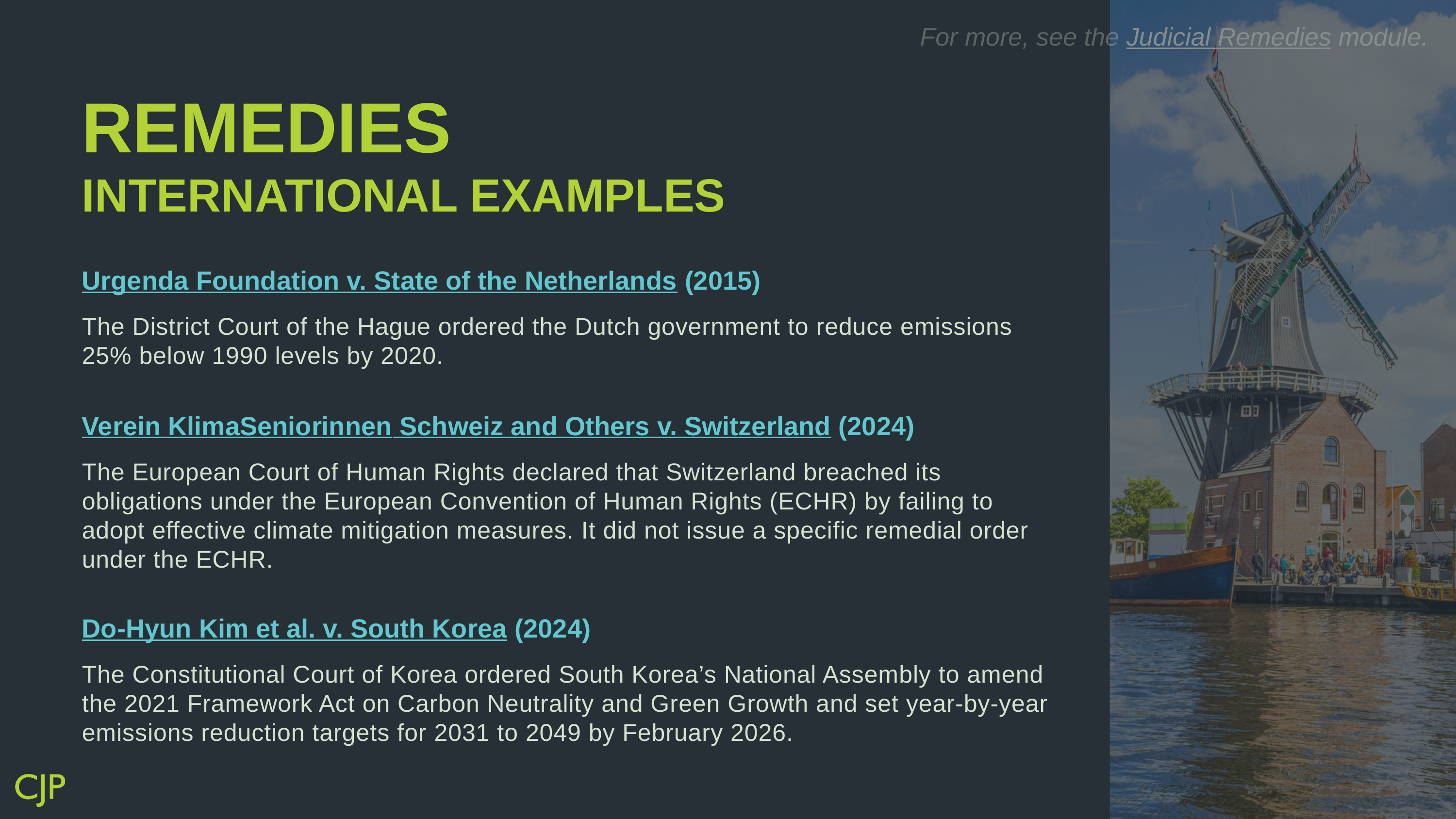

For more, see the Judicial Remedies module.
REMEDIES
INTERNATIONAL EXAMPLES
Urgenda Foundation v. State of the Netherlands (2015)
The District Court of the Hague ordered the Dutch government to reduce emissions 25% below 1990 levels by 2020.
Verein KlimaSeniorinnen Schweiz and Others v. Switzerland (2024)
The European Court of Human Rights declared that Switzerland breached its obligations under the European Convention of Human Rights (ECHR) by failing to adopt effective climate mitigation measures. It did not issue a specific remedial order under the ECHR.
Do-Hyun Kim et al. v. South Korea (2024)
The Constitutional Court of Korea ordered South Korea’s National Assembly to amend the 2021 Framework Act on Carbon Neutrality and Green Growth and set year-by-year emissions reduction targets for 2031 to 2049 by February 2026.